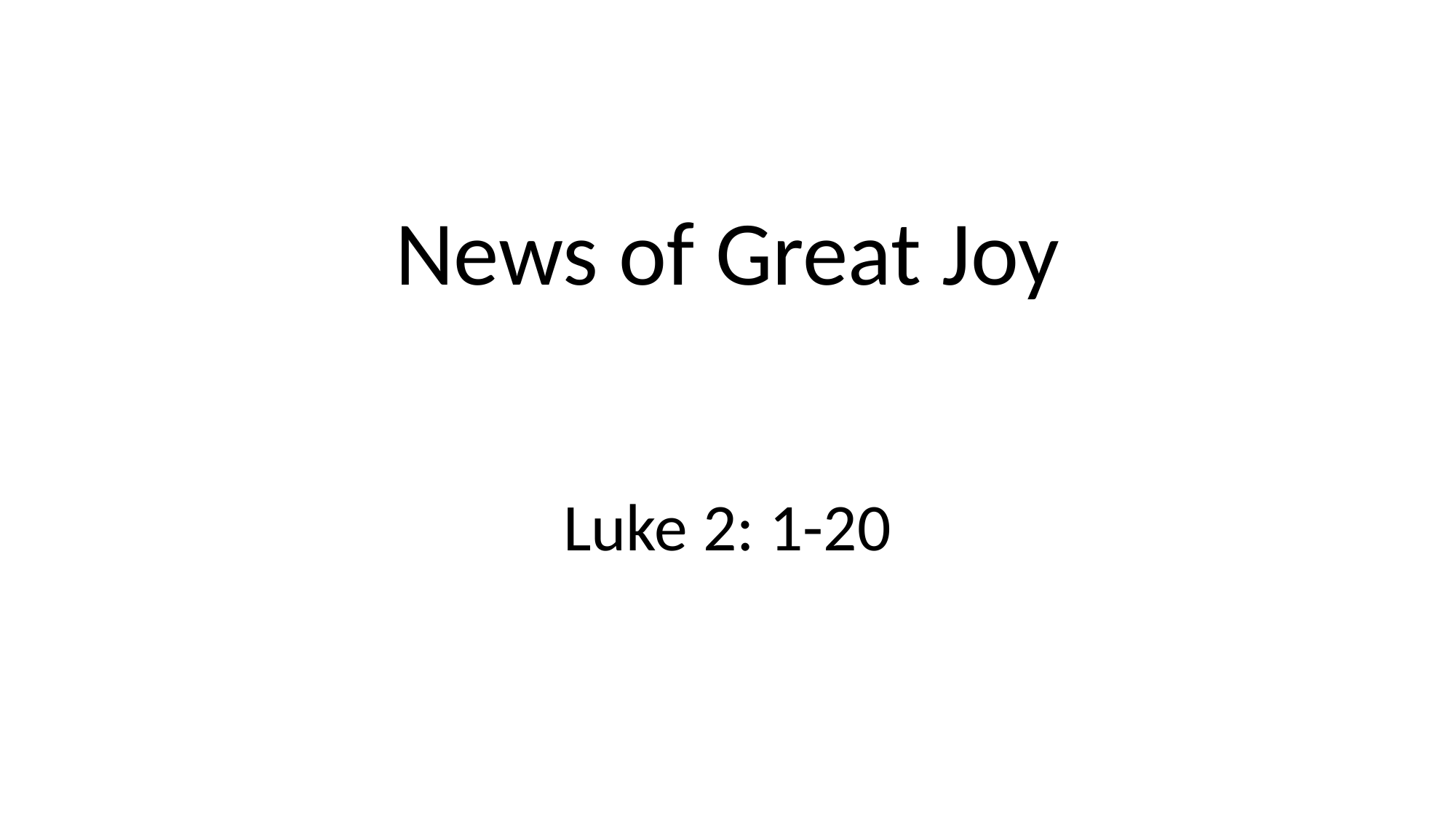

# News of Great Joy
Luke 2: 1-20